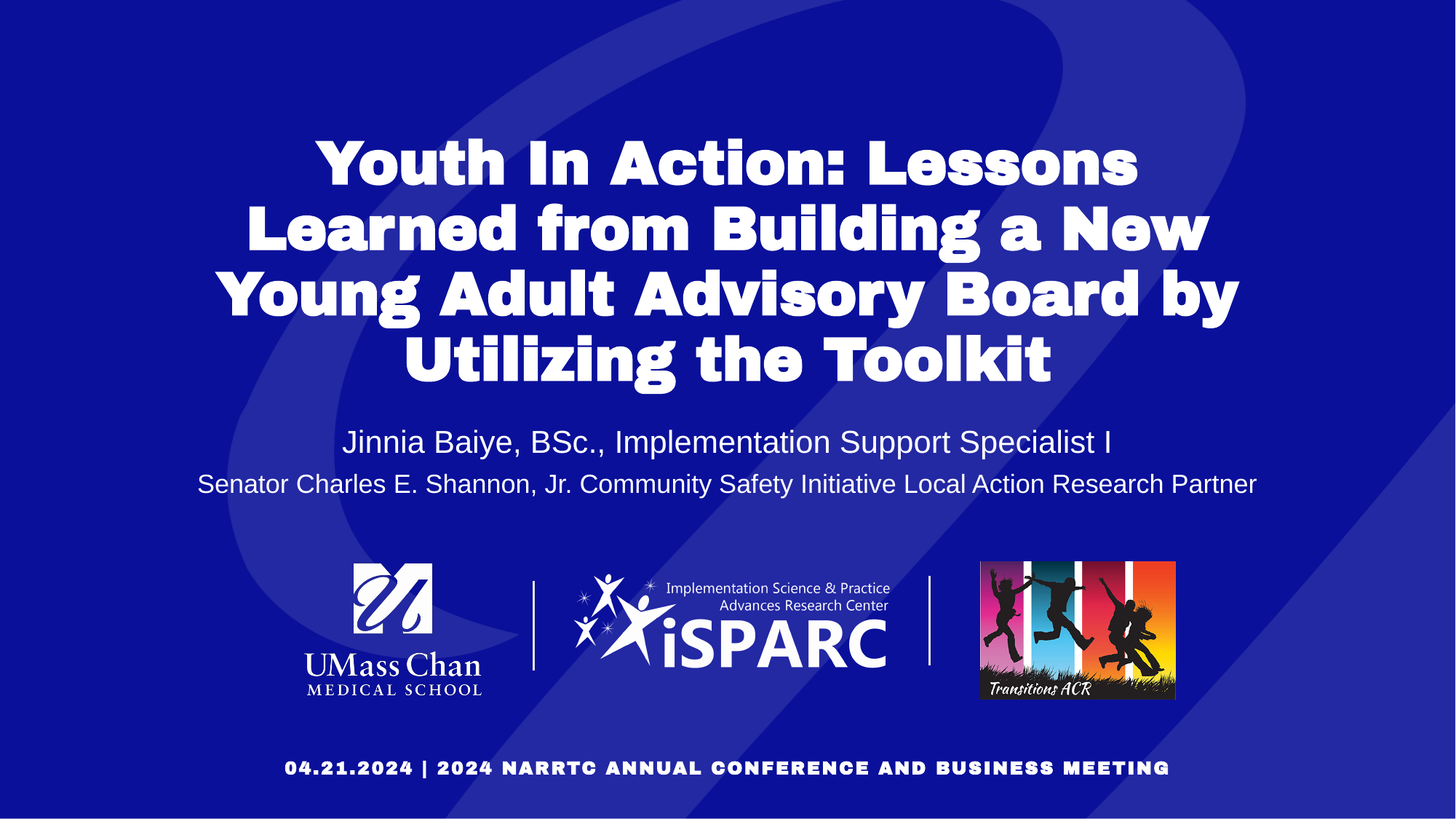

# Youth In Action: Lessons Learned from Building a New Young Adult Advisory Board by Utilizing the Toolkit
Jinnia Baiye, BSc., Implementation Support Specialist I
Senator Charles E. Shannon, Jr. Community Safety Initiative Local Action Research Partner

04.21.2024 | 2024 NARRTC ANNUAL CONFERENCE AND BUSINESS MEETING